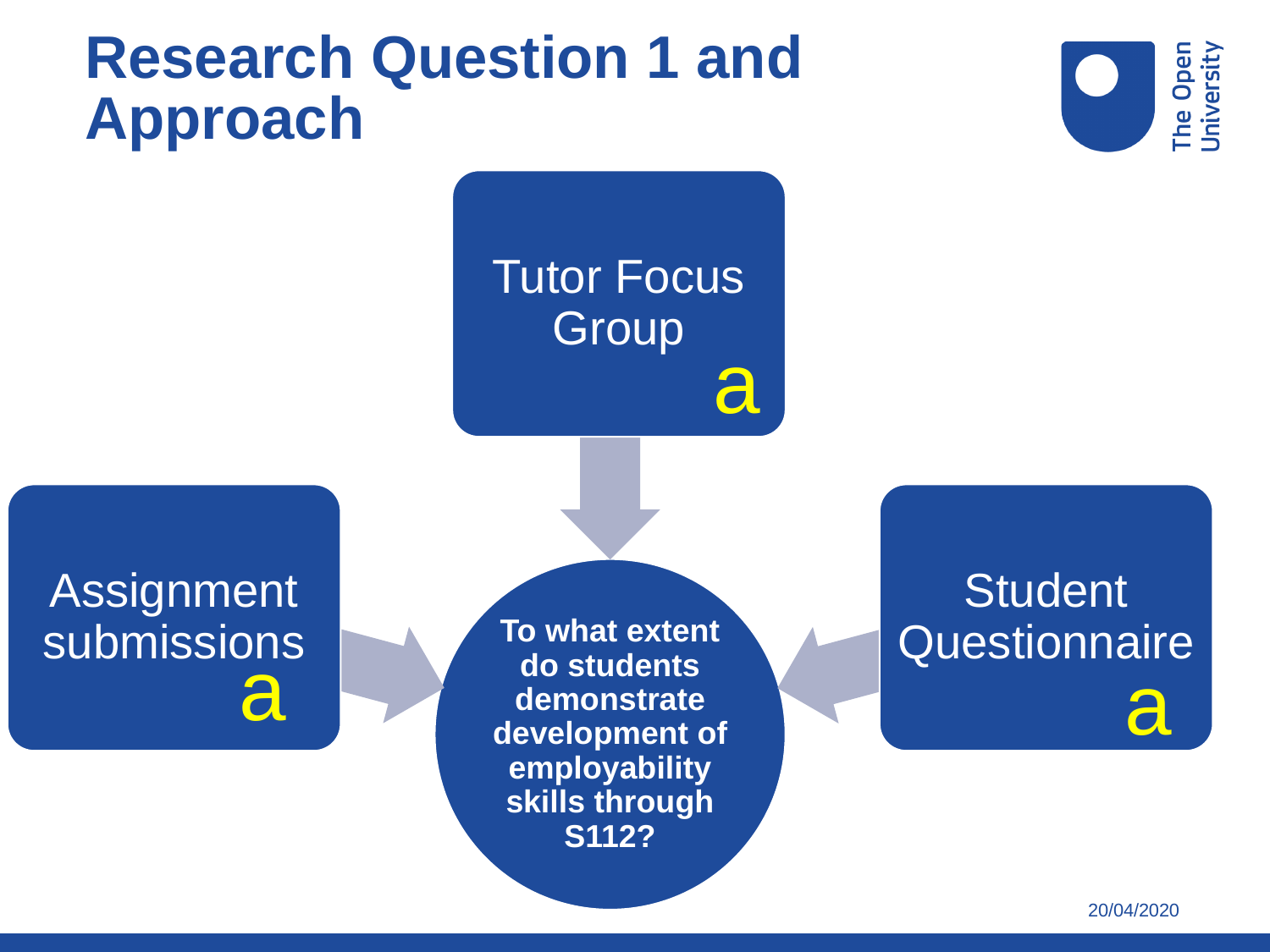

Research Question 1 and Approach
Tutor Focus Group
a

Assignment submissions
Student Questionnaire
To what extent do students demonstrate development of employability skills through S112?

a
a